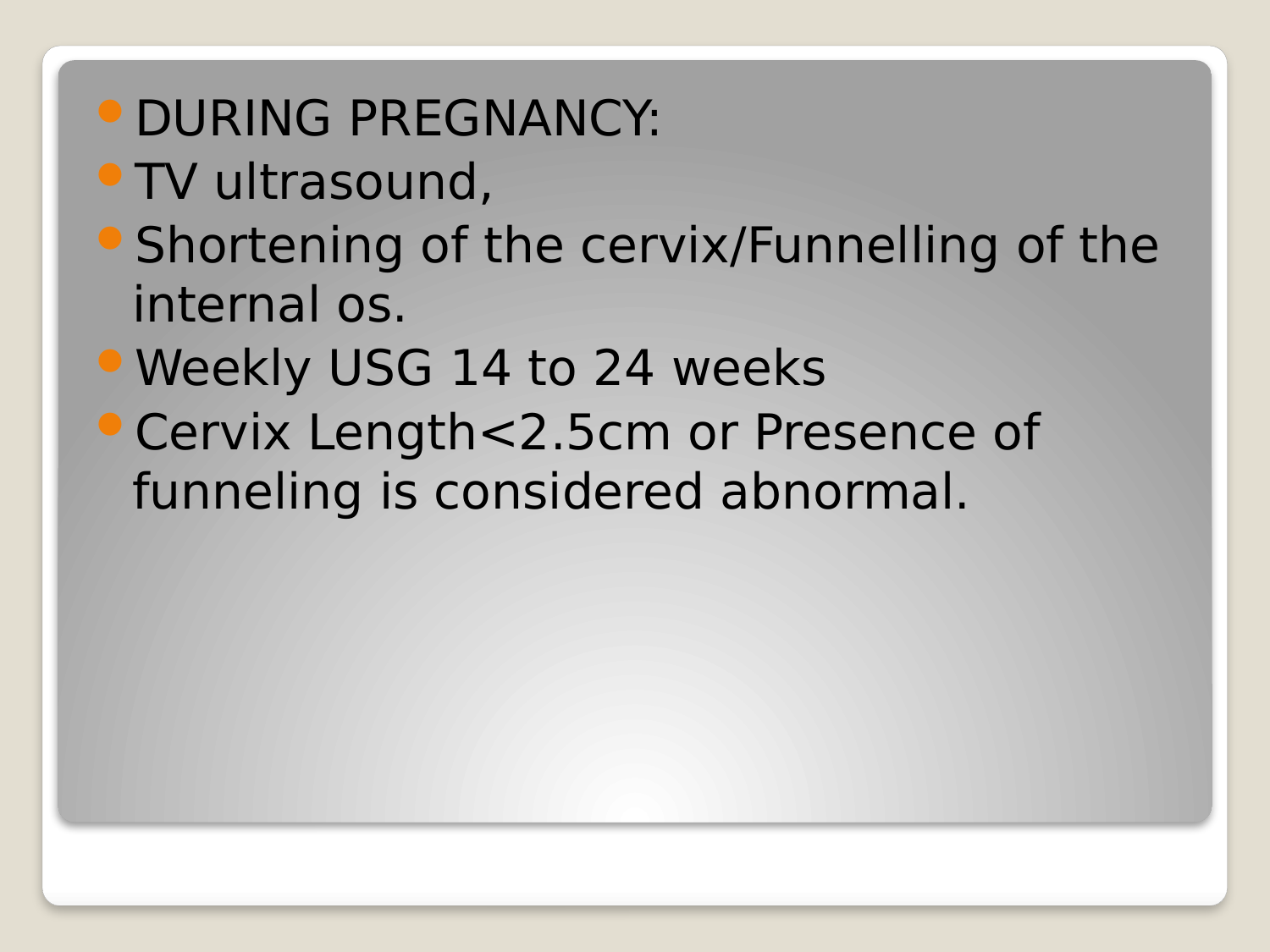

DURING PREGNANCY:
TV ultrasound,
Shortening of the cervix/Funnelling of the internal os.
Weekly USG 14 to 24 weeks
Cervix Length<2.5cm or Presence of funneling is considered abnormal.
#